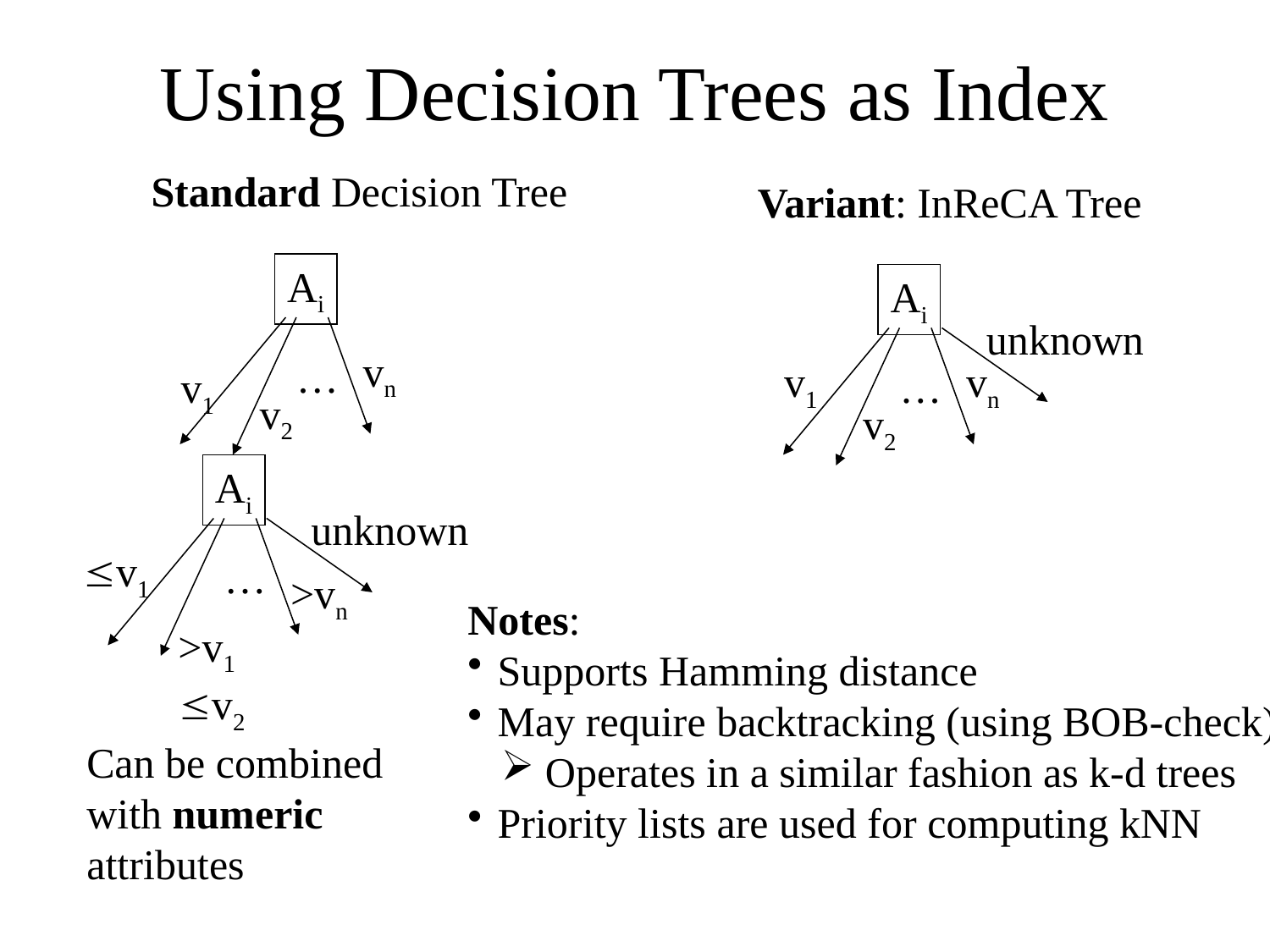

# Using Decision Trees as Index
Standard Decision Tree
Variant: InReCA Tree
Ai
unknown

v1
vn
…
v2
Ai

vn
…
v1
v2
Ai
unknown

≤v1
…
>vn
>v1
≤v2
Can be combined with numeric attributes
Notes:
Supports Hamming distance
May require backtracking (using BOB-check)
 Operates in a similar fashion as k-d trees
Priority lists are used for computing kNN